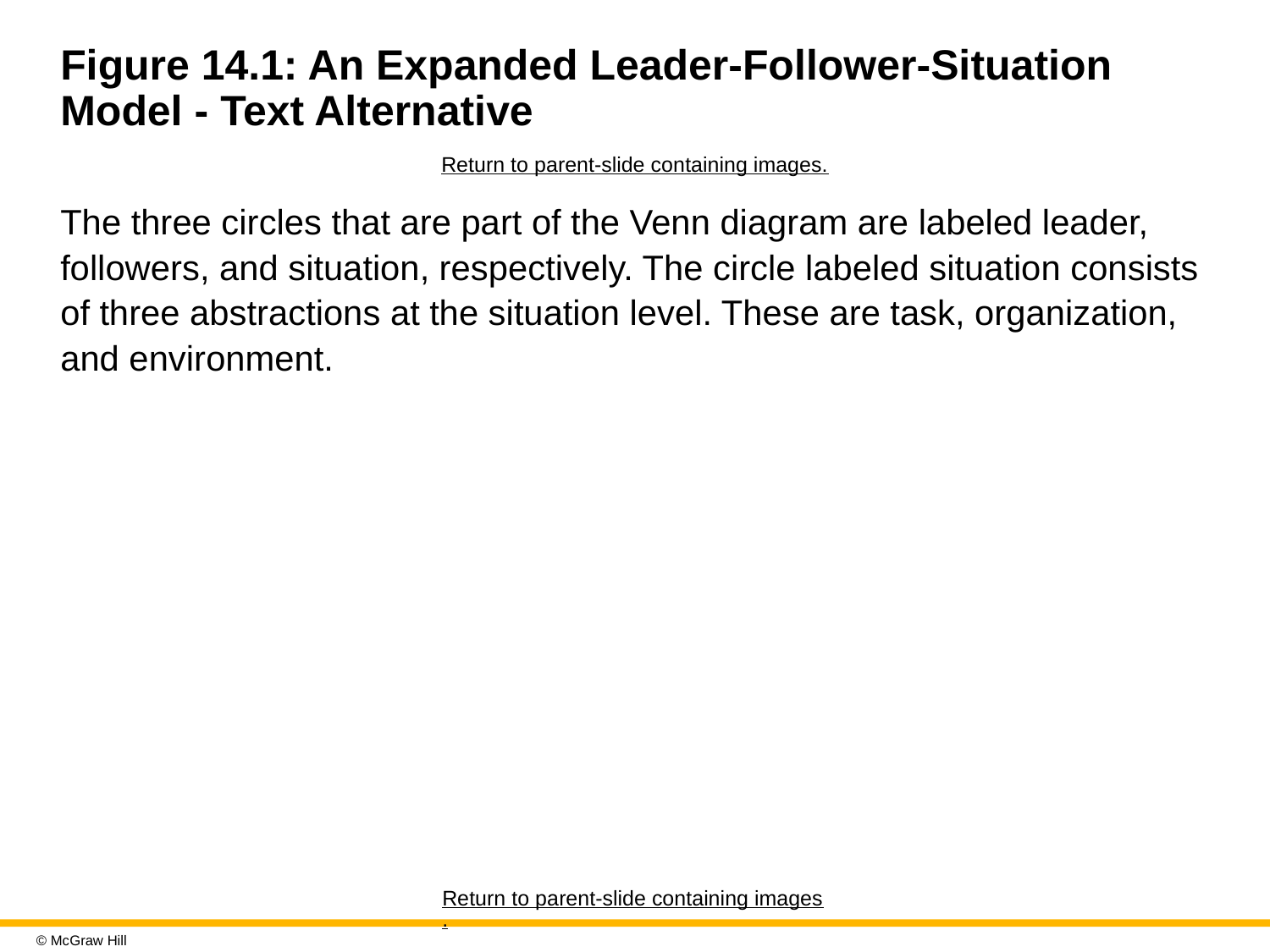

# Figure 14.1: An Expanded Leader-Follower-Situation Model - Text Alternative
Return to parent-slide containing images.
The three circles that are part of the Venn diagram are labeled leader, followers, and situation, respectively. The circle labeled situation consists of three abstractions at the situation level. These are task, organization, and environment.
Return to parent-slide containing images.